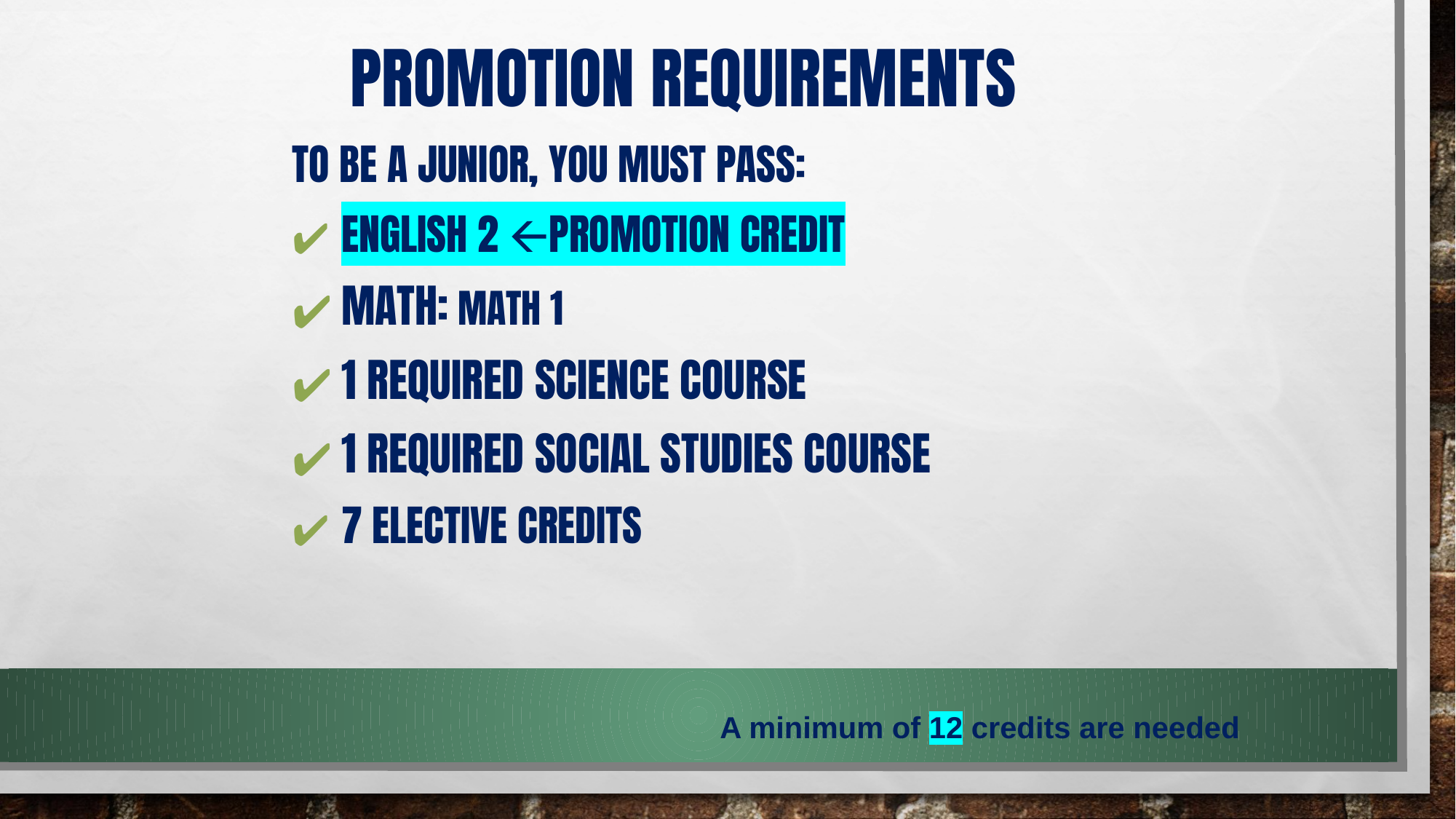

# PROMOTION REQUIREMENTS
TO BE A JUNIOR, YOU MUST PASS:
ENGLISH 2 🡨PROMOTION CREDIT
MATH: MATH 1
1 REQUIRED SCIENCE COURSE
1 REQUIRED SOCIAL STUDIES COURSE
7 ELECTIVE CREDITS

A minimum of 12 credits are needed